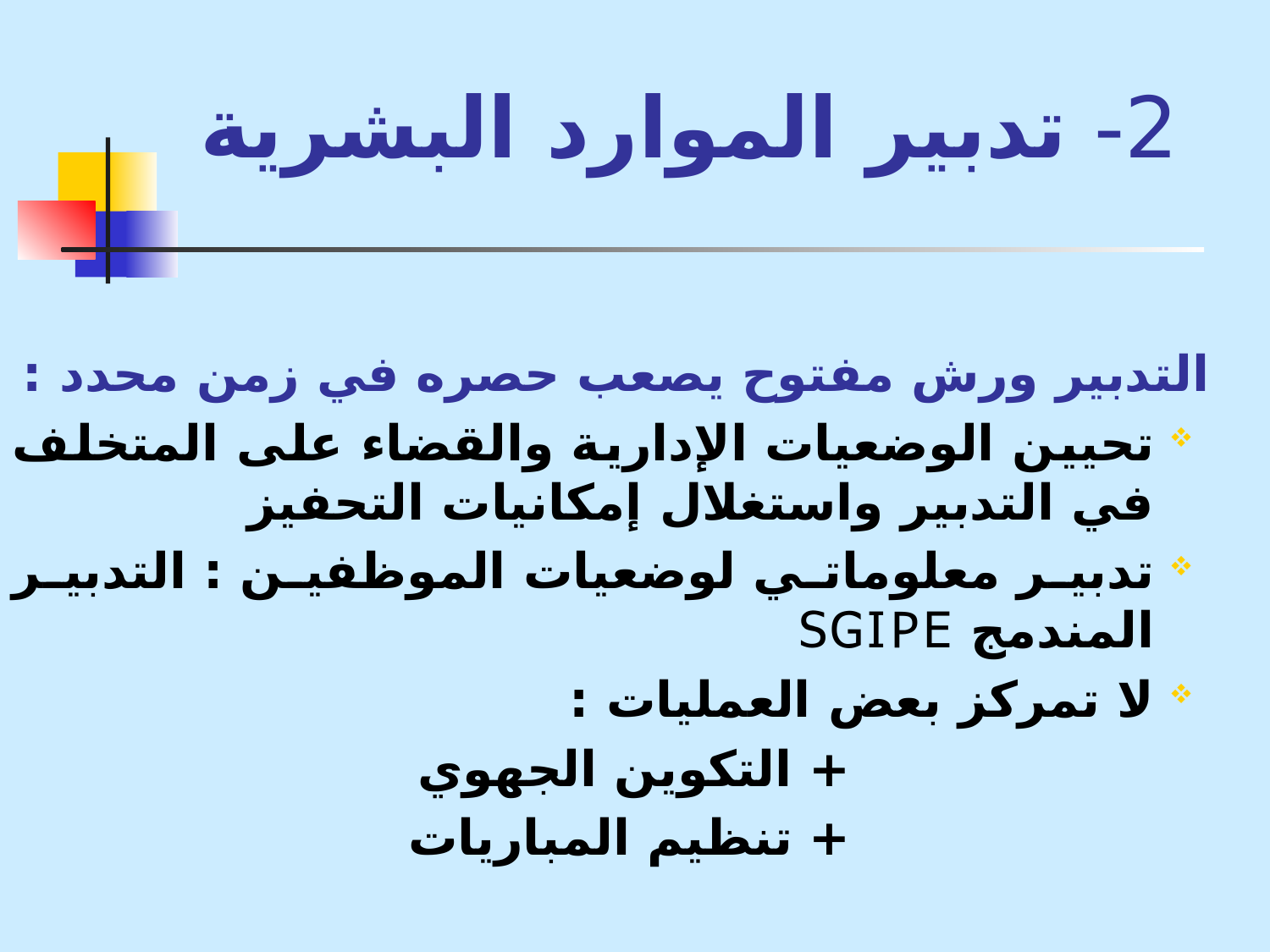

# 2- تدبير الموارد البشرية

		التدبير ورش مفتوح يصعب حصره في زمن محدد :
تحيين الوضعيات الإدارية والقضاء على المتخلف في التدبير واستغلال إمكانيات التحفيز
تدبير معلوماتي لوضعيات الموظفين : التدبير المندمج SGIPE
لا تمركز بعض العمليات :
                    + التكوين الجهوي
                    + تنظيم المباريات